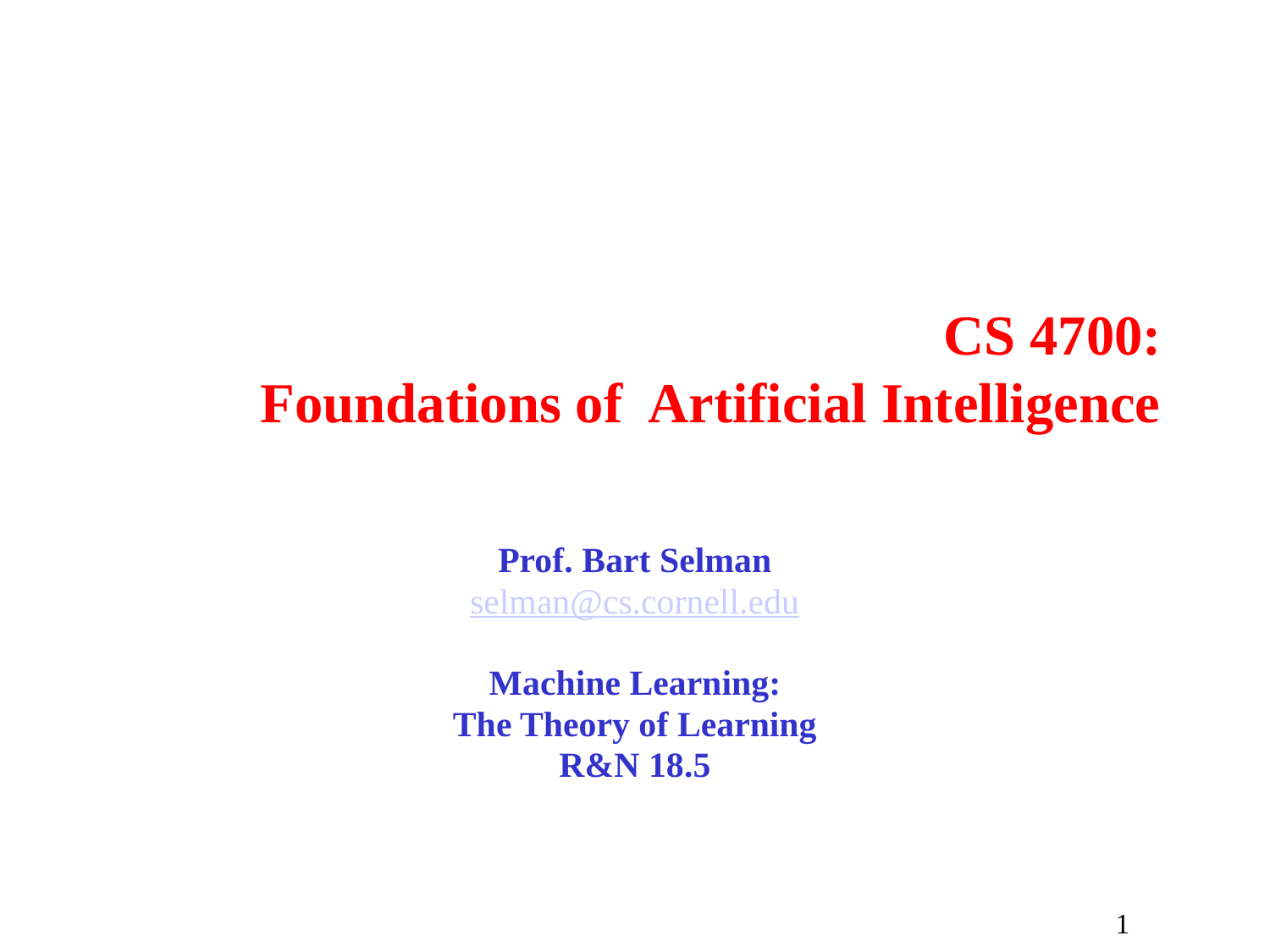

# CS 4700: Foundations of  Artificial Intelligence
Prof. Bart Selman
selman@cs.cornell.edu

Machine Learning:
The Theory of Learning
R&N 18.5